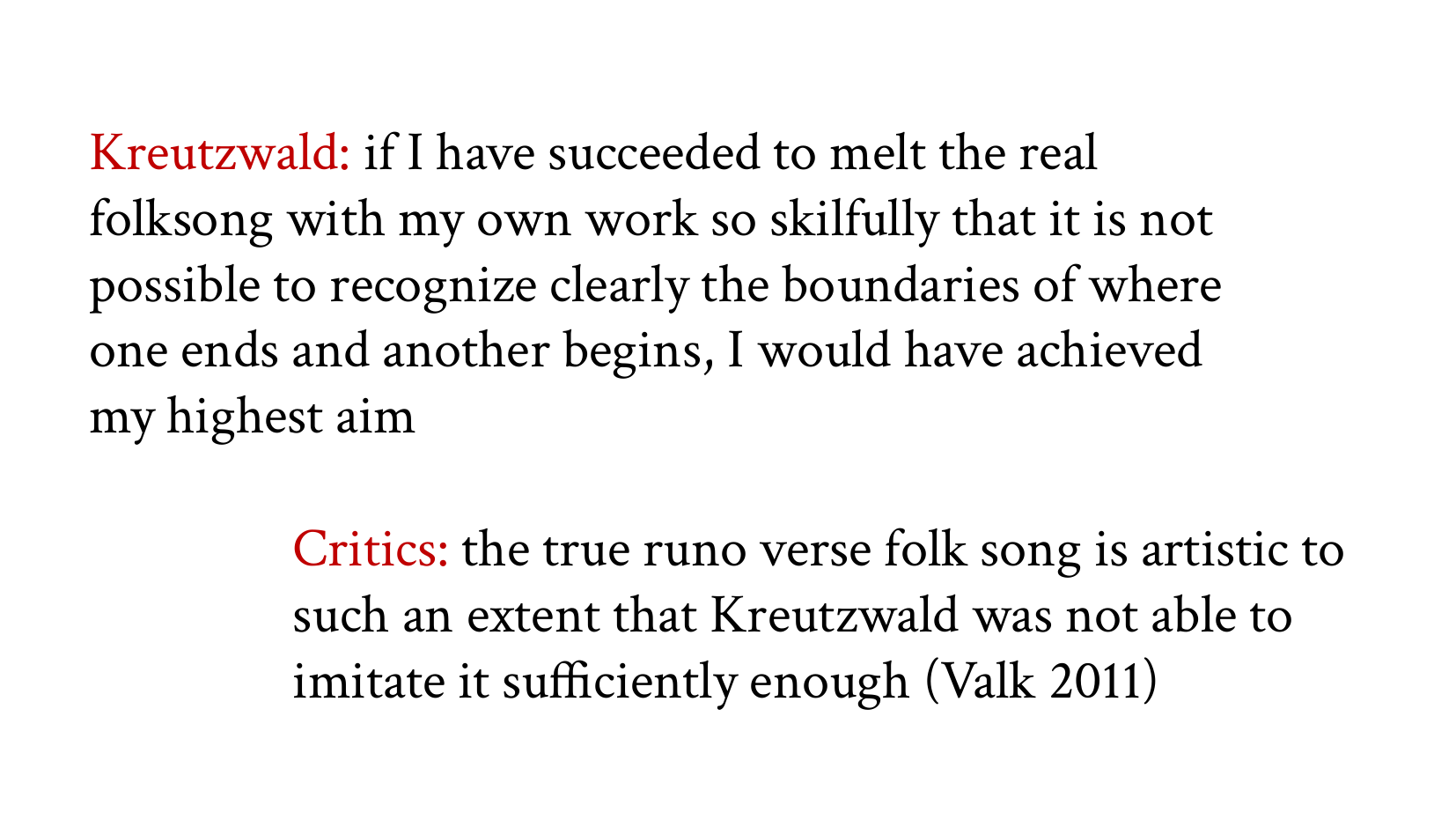

Kreutzwald: if I have succeeded to melt the real folksong with my own work so skilfully that it is not possible to recognize clearly the boundaries of where one ends and another begins, I would have achieved my highest aim
Critics: the true runo verse folk song is artistic to such an extent that Kreutzwald was not able to imitate it sufficiently enough (Valk 2011)